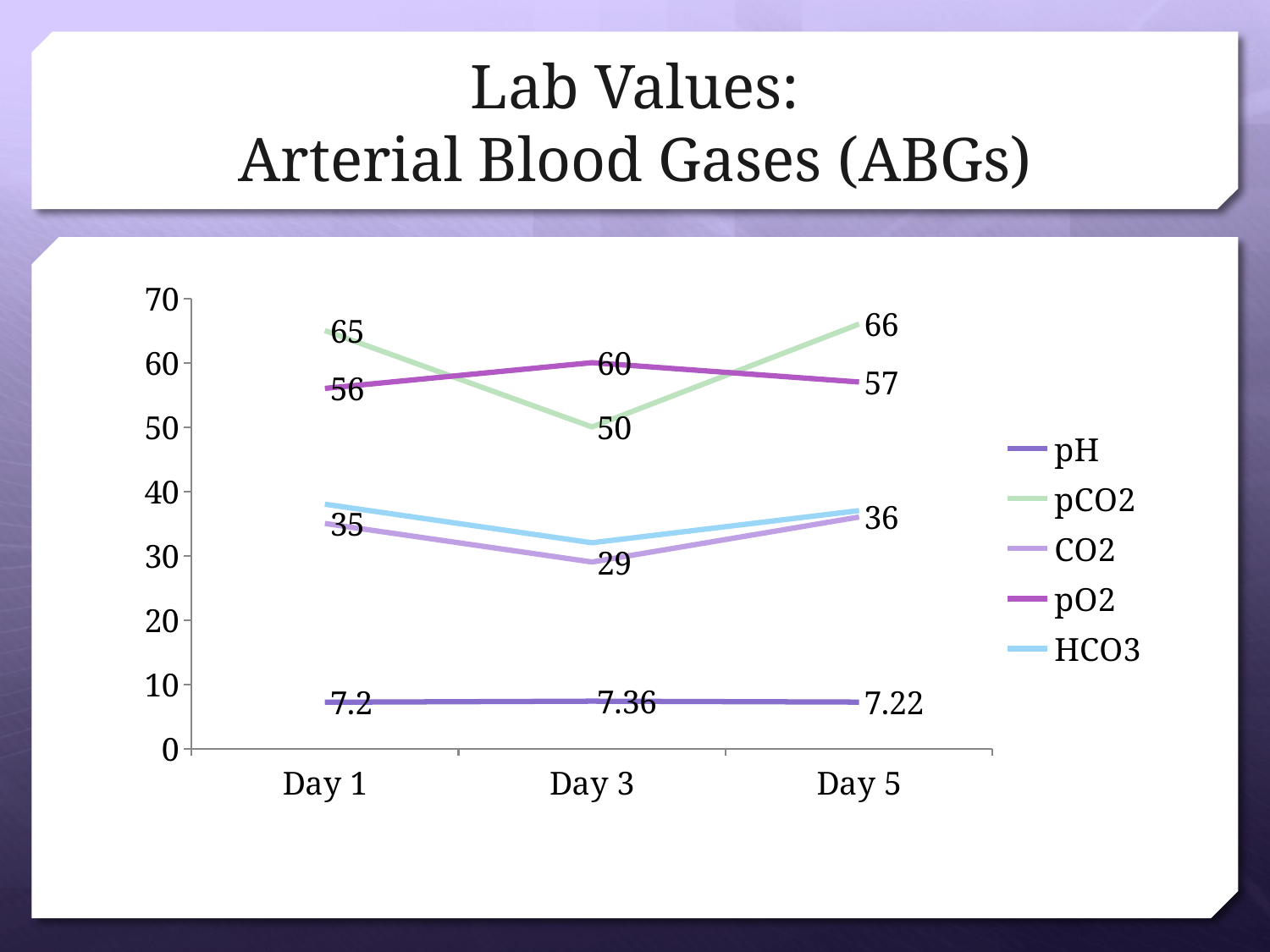

# Lab Values: Arterial Blood Gases (ABGs)

### Chart

| Category | pH | pCO2 | CO2 | pO2 | HCO3 |
|---|---|---|---|---|---|
| Day 1 | 7.2 | 65.0 | 35.0 | 56.0 | 38.0 |
| Day 3 | 7.359999999999998 | 50.0 | 29.0 | 60.0 | 32.0 |
| Day 5 | 7.22 | 66.0 | 36.0 | 57.0 | 37.0 |